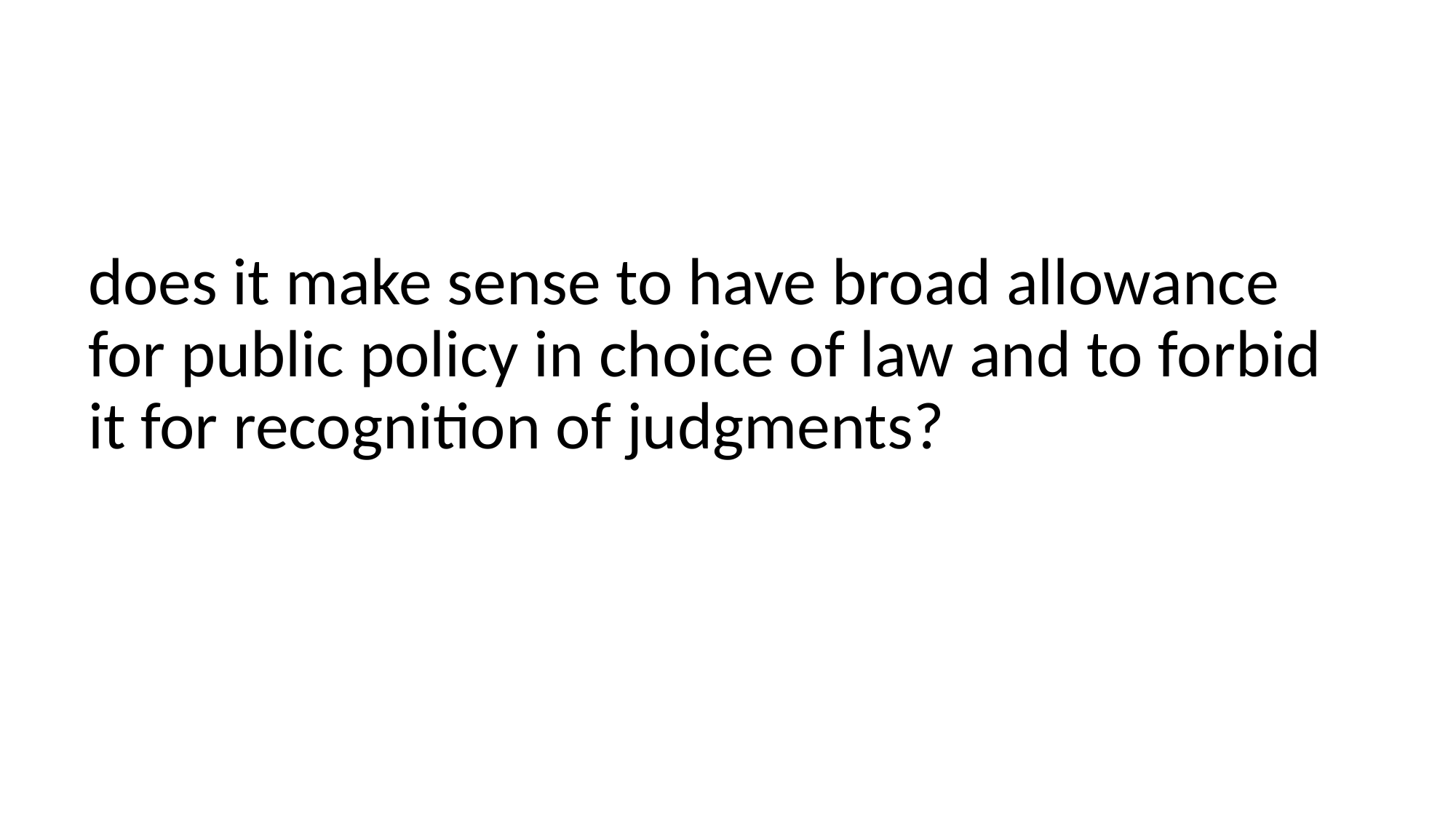

# does it make sense to have broad allowance for public policy in choice of law and to forbid it for recognition of judgments?